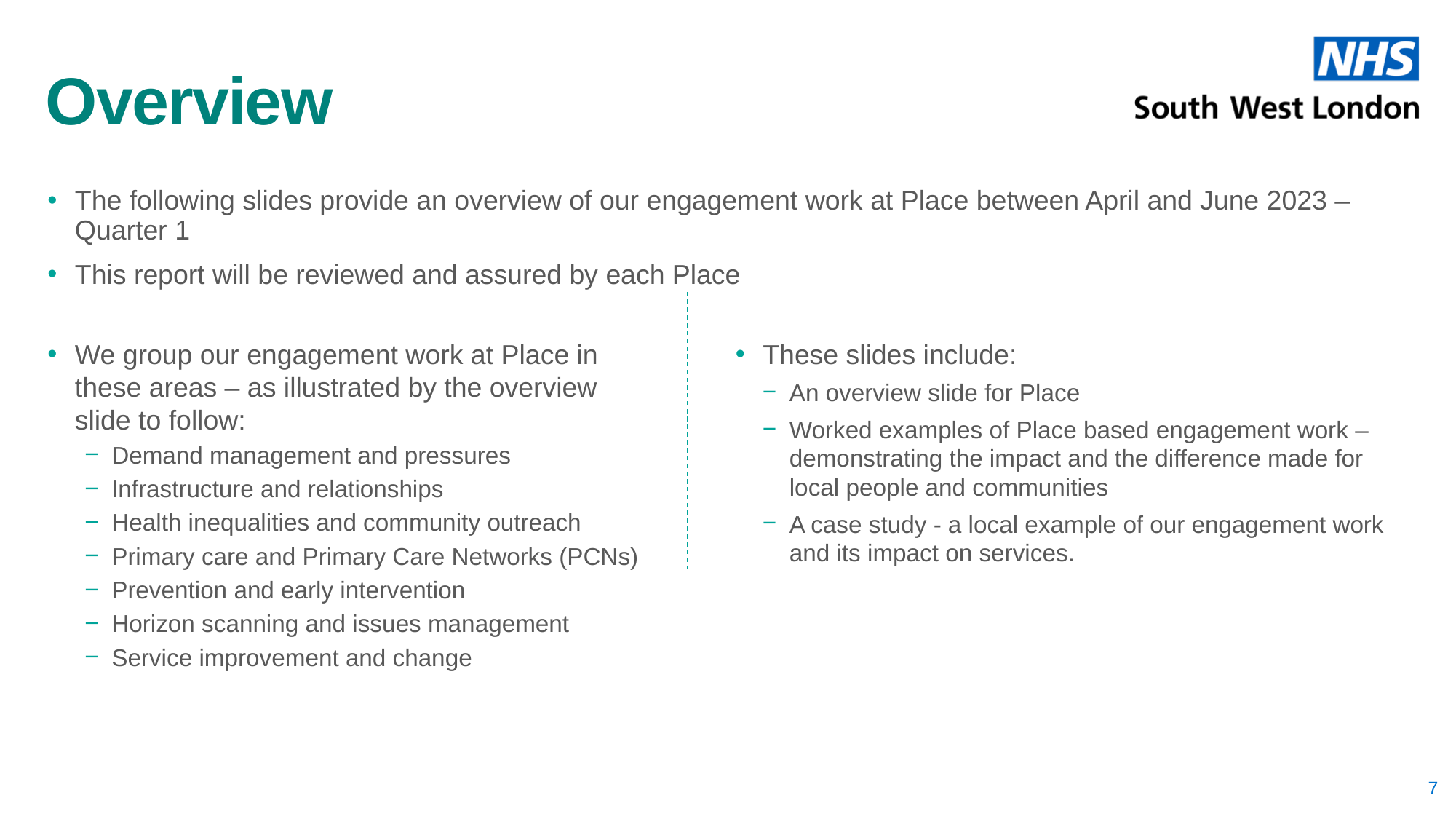

# Overview
The following slides provide an overview of our engagement work at Place between April and June 2023 – Quarter 1
This report will be reviewed and assured by each Place
We group our engagement work at Place in these areas – as illustrated by the overview slide to follow:
Demand management and pressures
Infrastructure and relationships
Health inequalities and community outreach
Primary care and Primary Care Networks (PCNs)
Prevention and early intervention
Horizon scanning and issues management
Service improvement and change
These slides include:
An overview slide for Place
Worked examples of Place based engagement work – demonstrating the impact and the difference made for local people and communities
A case study - a local example of our engagement work and its impact on services.
7